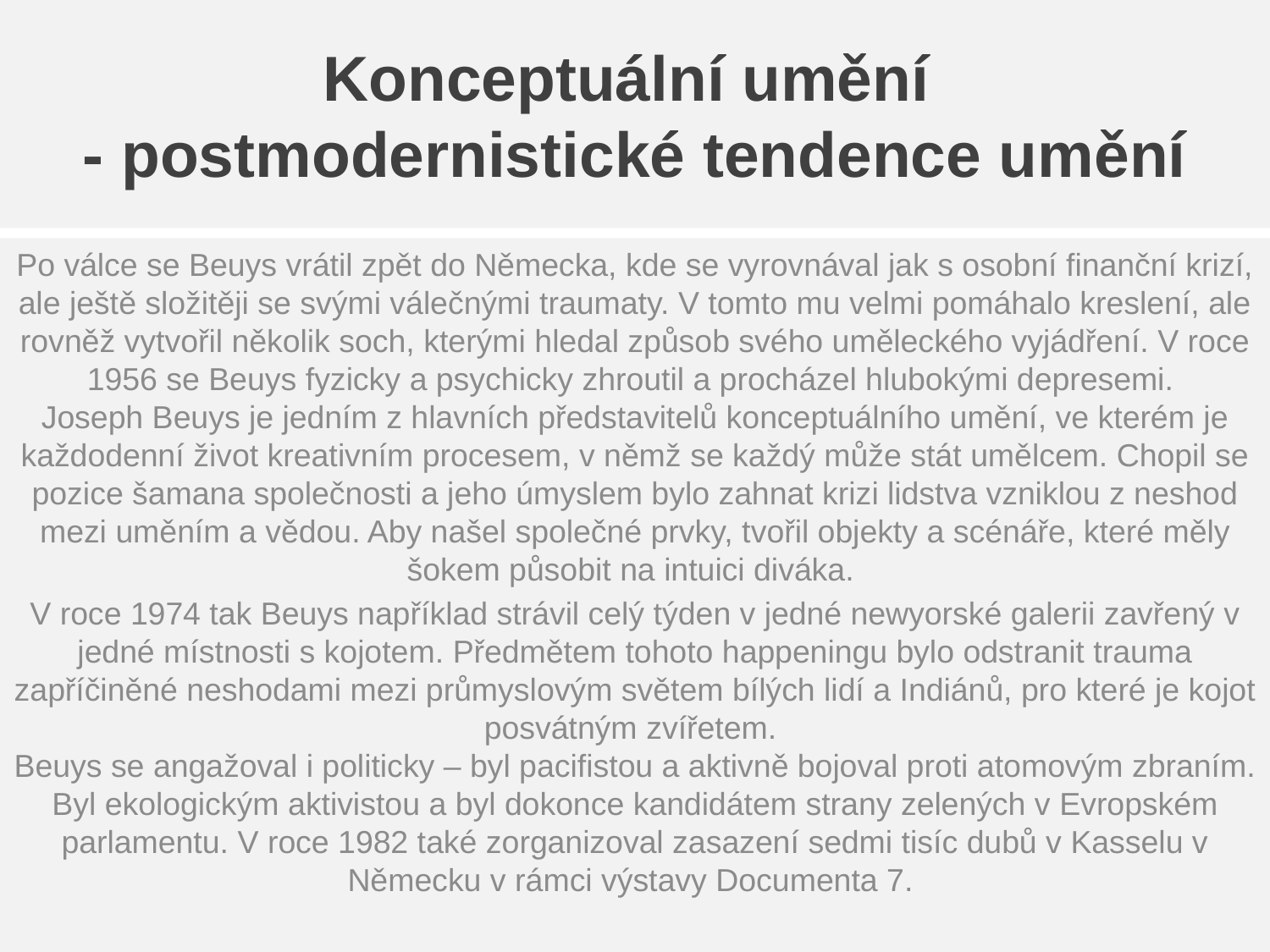

# Konceptuální umění - postmodernistické tendence umění
Po válce se Beuys vrátil zpět do Německa, kde se vyrovnával jak s osobní finanční krizí, ale ještě složitěji se svými válečnými traumaty. V tomto mu velmi pomáhalo kreslení, ale rovněž vytvořil několik soch, kterými hledal způsob svého uměleckého vyjádření. V roce 1956 se Beuys fyzicky a psychicky zhroutil a procházel hlubokými depresemi.
Joseph Beuys je jedním z hlavních představitelů konceptuálního umění, ve kterém je každodenní život kreativním procesem, v němž se každý může stát umělcem. Chopil se pozice šamana společnosti a jeho úmyslem bylo zahnat krizi lidstva vzniklou z neshod mezi uměním a vědou. Aby našel společné prvky, tvořil objekty a scénáře, které měly šokem působit na intuici diváka.
V roce 1974 tak Beuys například strávil celý týden v jedné newyorské galerii zavřený v jedné místnosti s kojotem. Předmětem tohoto happeningu bylo odstranit trauma zapříčiněné neshodami mezi průmyslovým světem bílých lidí a Indiánů, pro které je kojot posvátným zvířetem.
Beuys se angažoval i politicky – byl pacifistou a aktivně bojoval proti atomovým zbraním. Byl ekologickým aktivistou a byl dokonce kandidátem strany zelených v Evropském parlamentu. V roce 1982 také zorganizoval zasazení sedmi tisíc dubů v Kasselu v Německu v rámci výstavy Documenta 7.